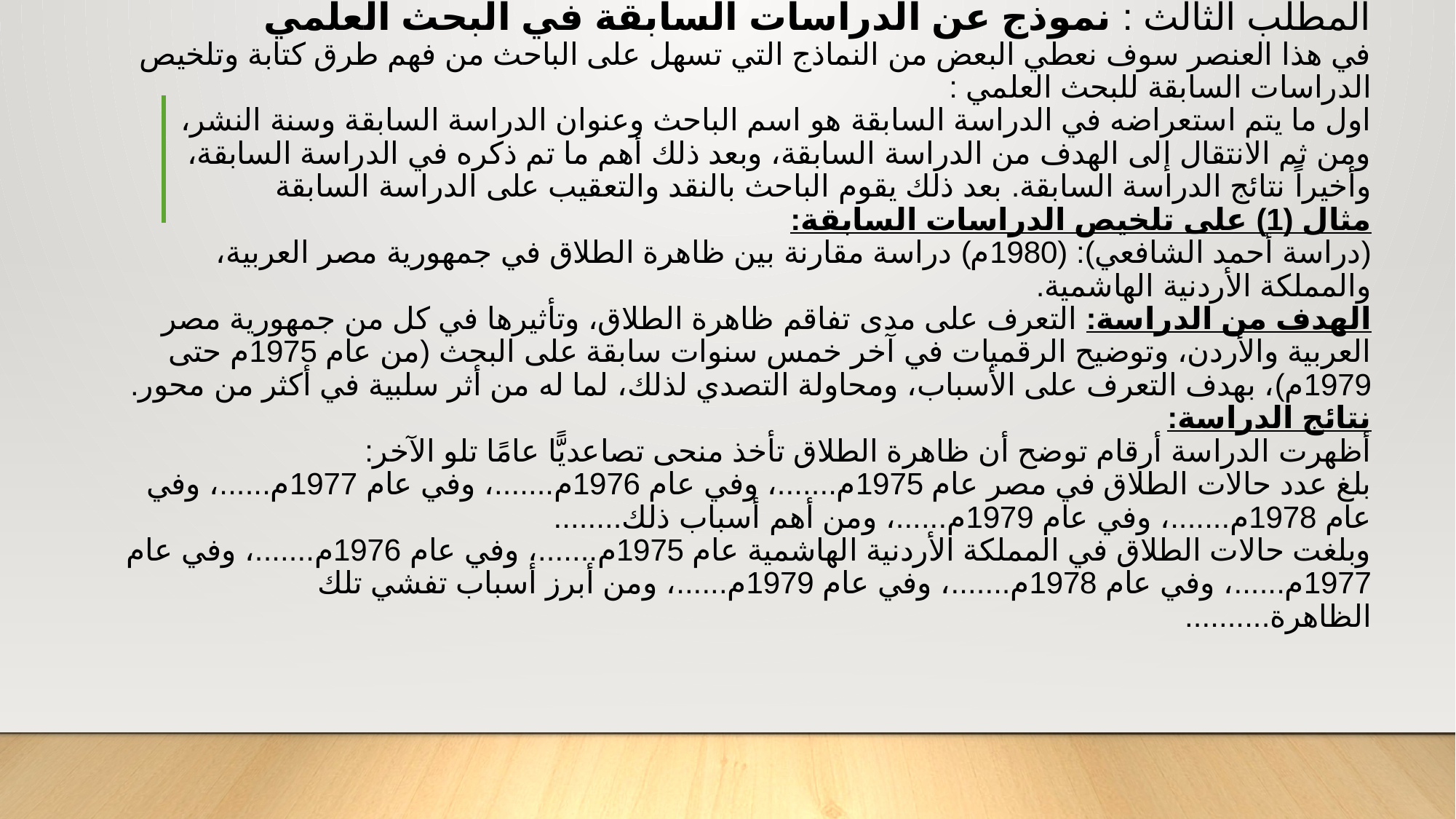

# المطلب الثالث : نموذج عن الدراسات السابقة في البحث العلمي في هذا العنصر سوف نعطي البعض من النماذج التي تسهل على الباحث من فهم طرق كتابة وتلخيص الدراسات السابقة للبحث العلمي :  اول ما يتم استعراضه في الدراسة السابقة هو اسم الباحث وعنوان الدراسة السابقة وسنة النشر، ومن ثم الانتقال إلى الهدف من الدراسة السابقة، وبعد ذلك أهم ما تم ذكره في الدراسة السابقة، وأخيراً نتائج الدراسة السابقة. بعد ذلك يقوم الباحث بالنقد والتعقيب على الدراسة السابقة مثال (1) على تلخيص الدراسات السابقة: (دراسة أحمد الشافعي): (1980م) دراسة مقارنة بين ظاهرة الطلاق في جمهورية مصر العربية، والمملكة الأردنية الهاشمية. الهدف من الدراسة: التعرف على مدى تفاقم ظاهرة الطلاق، وتأثيرها في كل من جمهورية مصر العربية والأردن، وتوضيح الرقميات في آخر خمس سنوات سابقة على البحث (من عام 1975م حتى 1979م)، بهدف التعرف على الأسباب، ومحاولة التصدي لذلك، لما له من أثر سلبية في أكثر من محور. نتائج الدراسة: أظهرت الدراسة أرقام توضح أن ظاهرة الطلاق تأخذ منحى تصاعديًّا عامًا تلو الآخر: بلغ عدد حالات الطلاق في مصر عام 1975م.......، وفي عام 1976م.......، وفي عام 1977م......، وفي عام 1978م.......، وفي عام 1979م......، ومن أهم أسباب ذلك........ وبلغت حالات الطلاق في المملكة الأردنية الهاشمية عام 1975م.......، وفي عام 1976م.......، وفي عام 1977م......، وفي عام 1978م.......، وفي عام 1979م......، ومن أبرز أسباب تفشي تلك الظاهرة..........